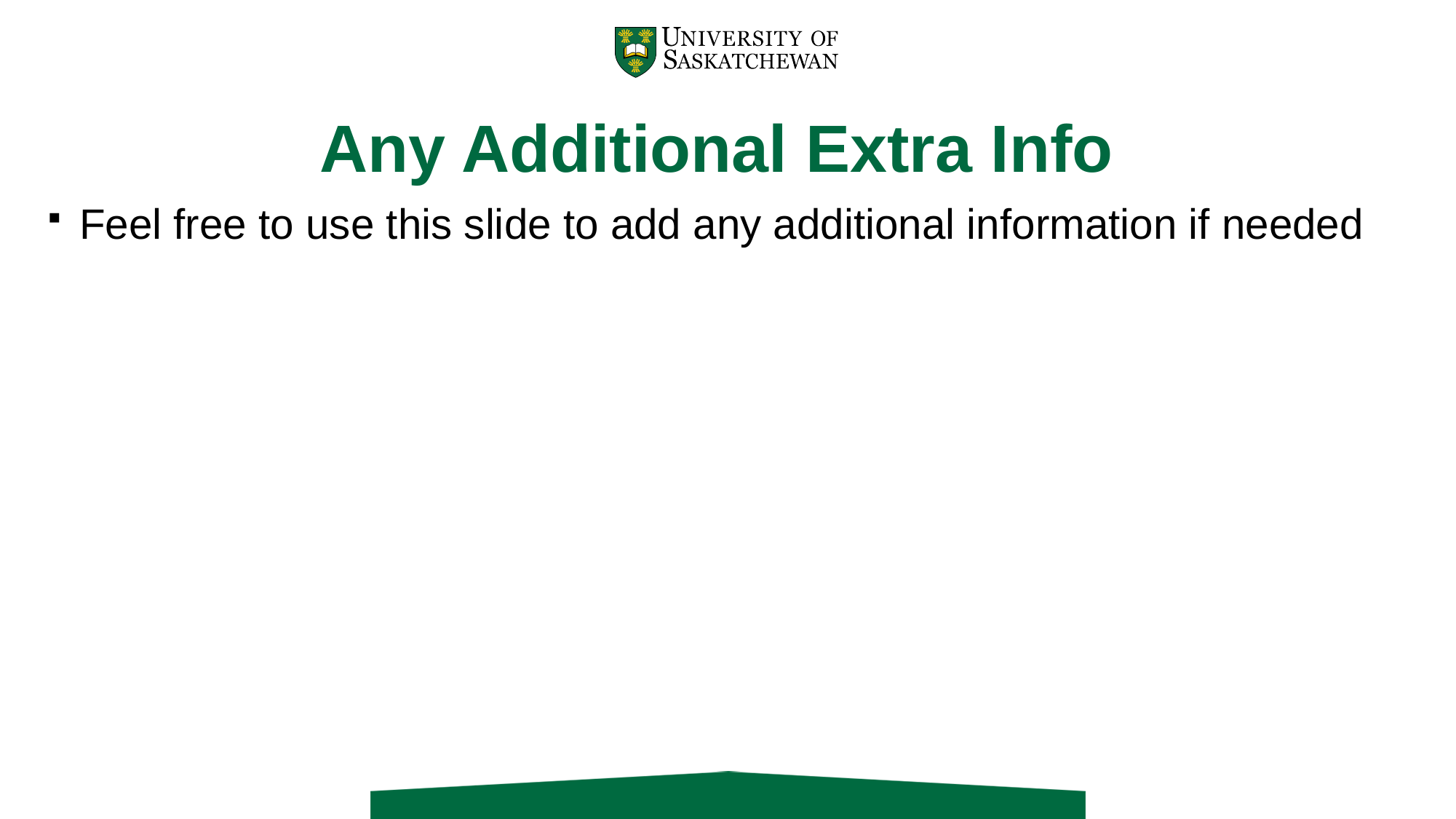

# Any Additional Extra Info
Feel free to use this slide to add any additional information if needed